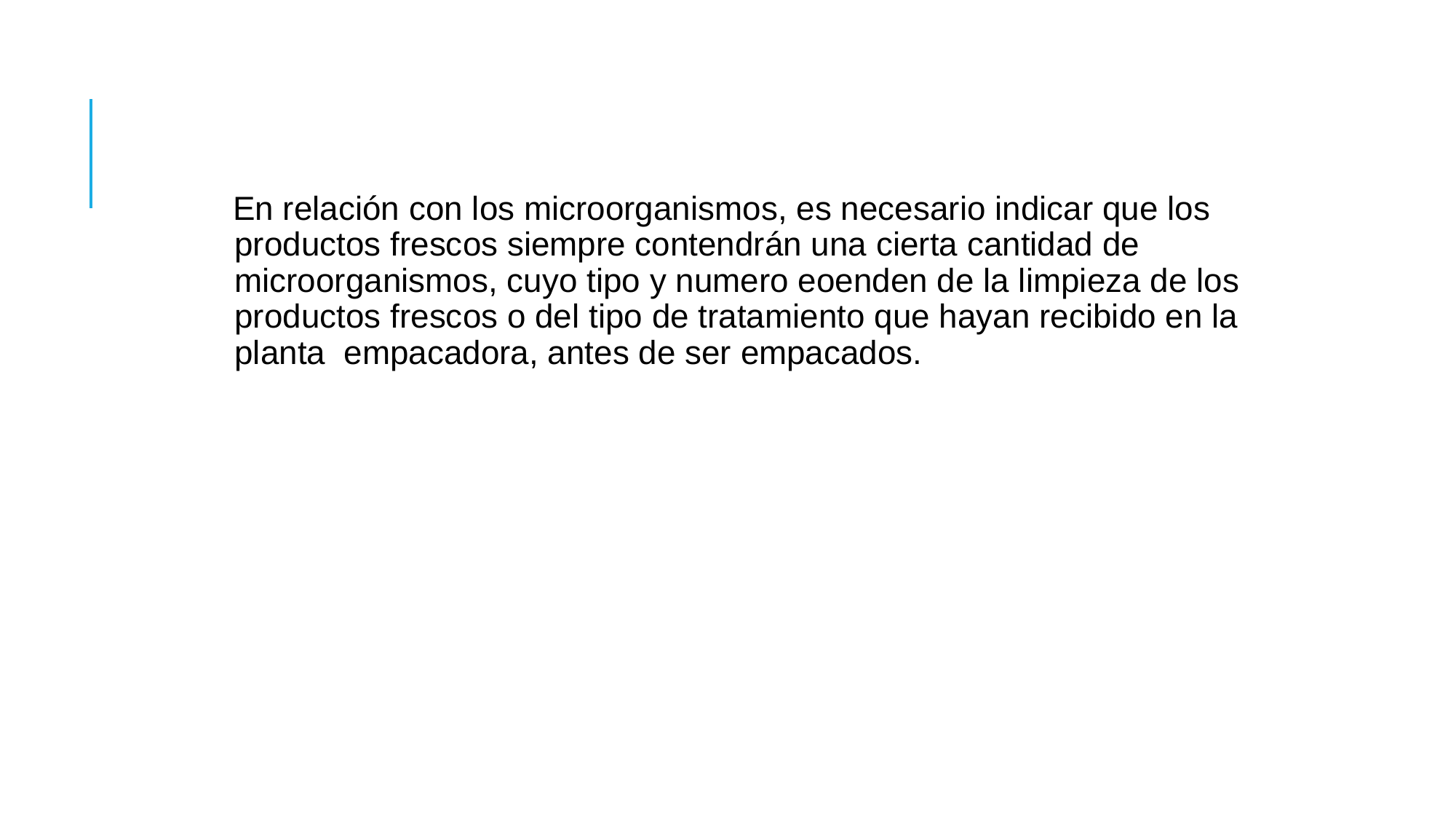

#
 En relación con los microorganismos, es necesario indicar que los productos frescos siempre contendrán una cierta cantidad de microorganismos, cuyo tipo y numero eoenden de la limpieza de los productos frescos o del tipo de tratamiento que hayan recibido en la planta  empacadora, antes de ser empacados.